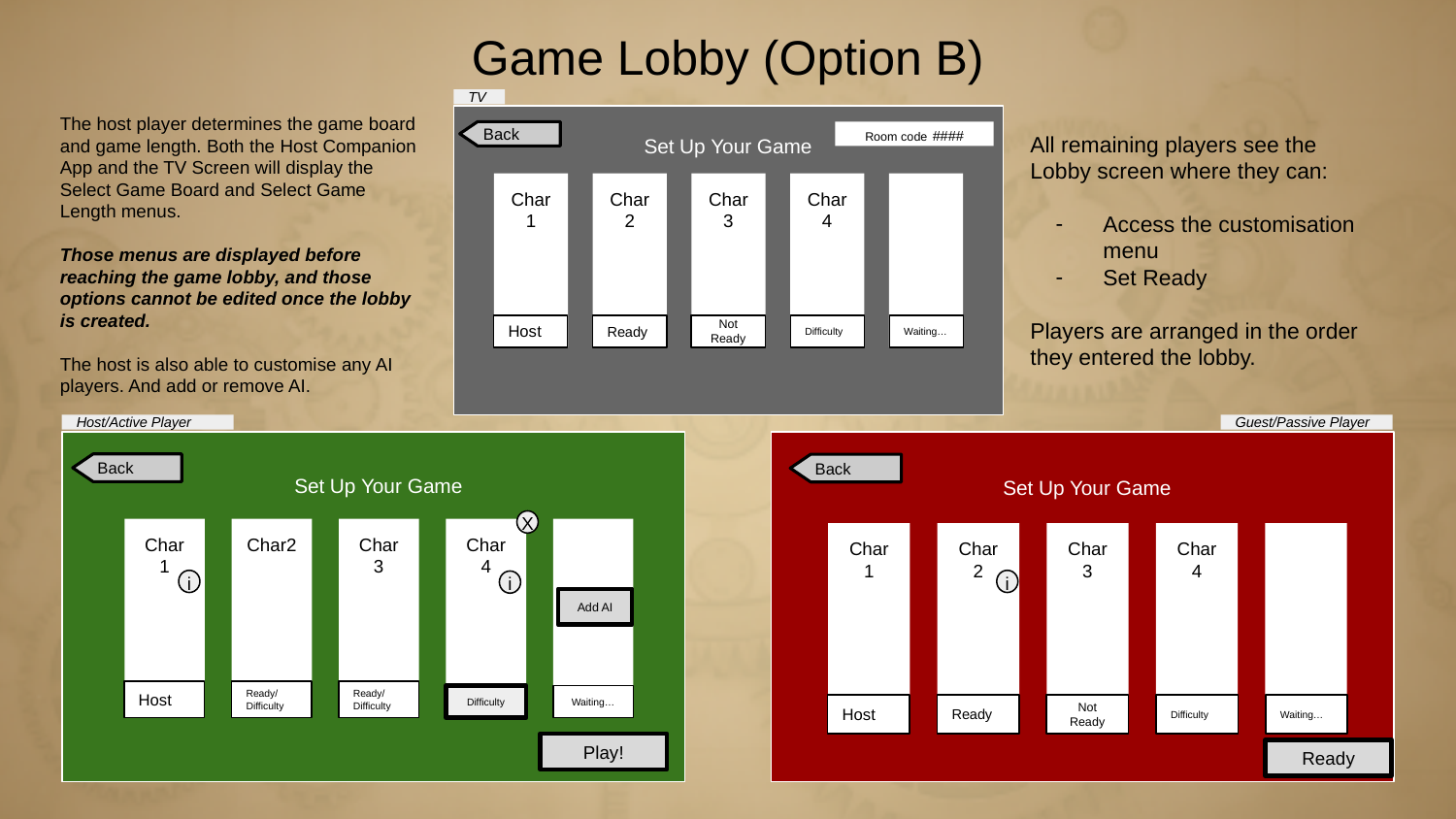

# Game Lobby (Option B)
TV
The host player determines the game board and game length. Both the Host Companion App and the TV Screen will display the Select Game Board and Select Game Length menus.
Those menus are displayed before reaching the game lobby, and those options cannot be edited once the lobby is created.

The host is also able to customise any AI players. And add or remove AI.

All remaining players see the Lobby screen where they can:

Access the customisation menu
Set Ready

Players are arranged in the order they entered the lobby.

Back
Room code ####
Set Up Your Game
Char1
Char2
Char3
Char4

Host
Ready
Not Ready
Difficulty
Waiting…
Host/Active Player
Guest/Passive Player

Back
Back
Set Up Your Game
Set Up Your Game
X

Char 1
Char2
Char 3
Char 4

Char
1
Char
2
Char
3
Char
4

i

i

i

Add AI
Host
Ready/ Difficulty
Ready/ Difficulty
Difficulty
Waiting…
Host
Ready
Not Ready
Difficulty
Waiting…
Play!
Ready